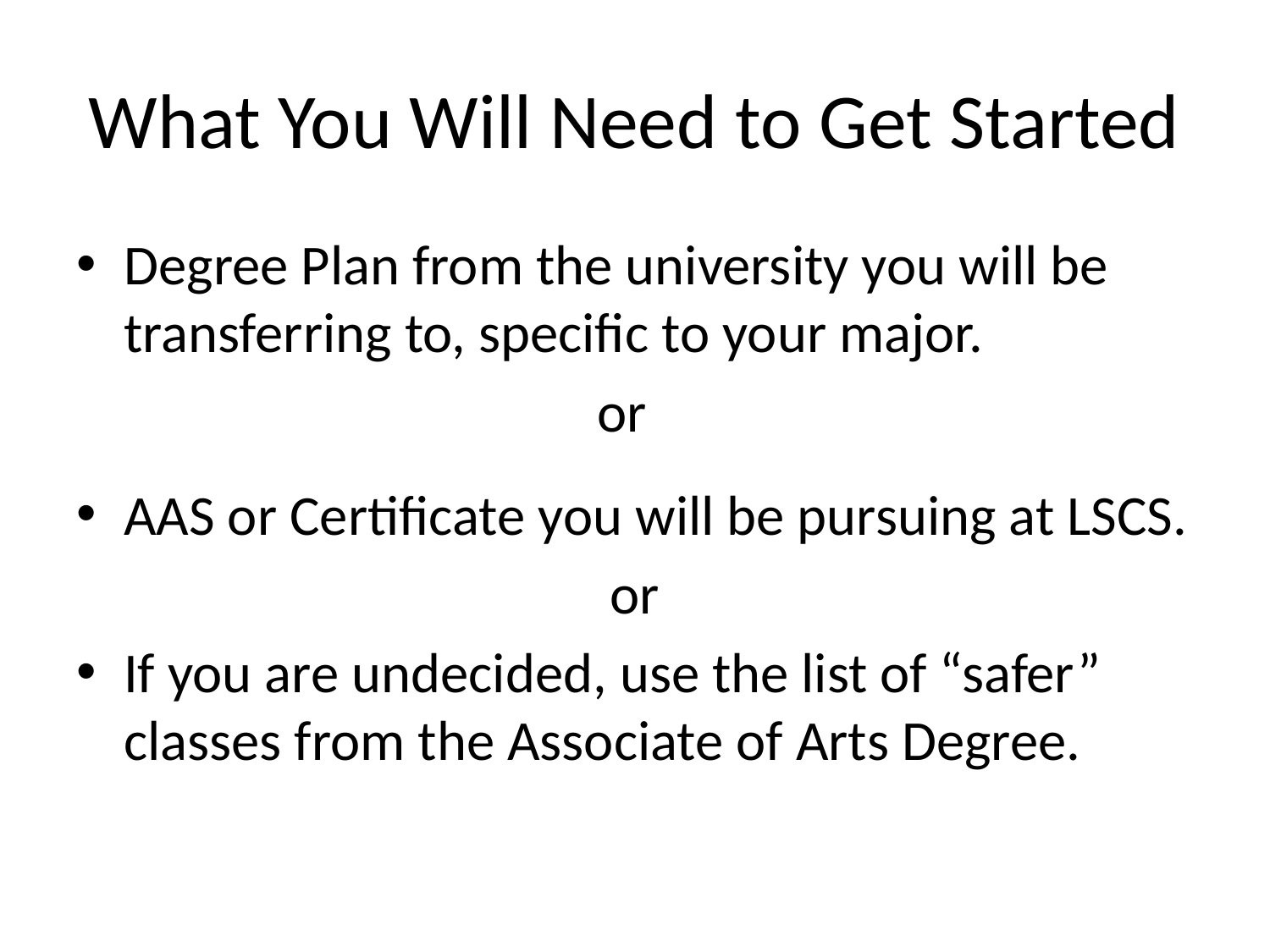

# What You Will Need to Get Started
Degree Plan from the university you will be transferring to, specific to your major.
                                         or

AAS or Certificate you will be pursuing at LSCS.
or
If you are undecided, use the list of “safer” classes from the Associate of Arts Degree.